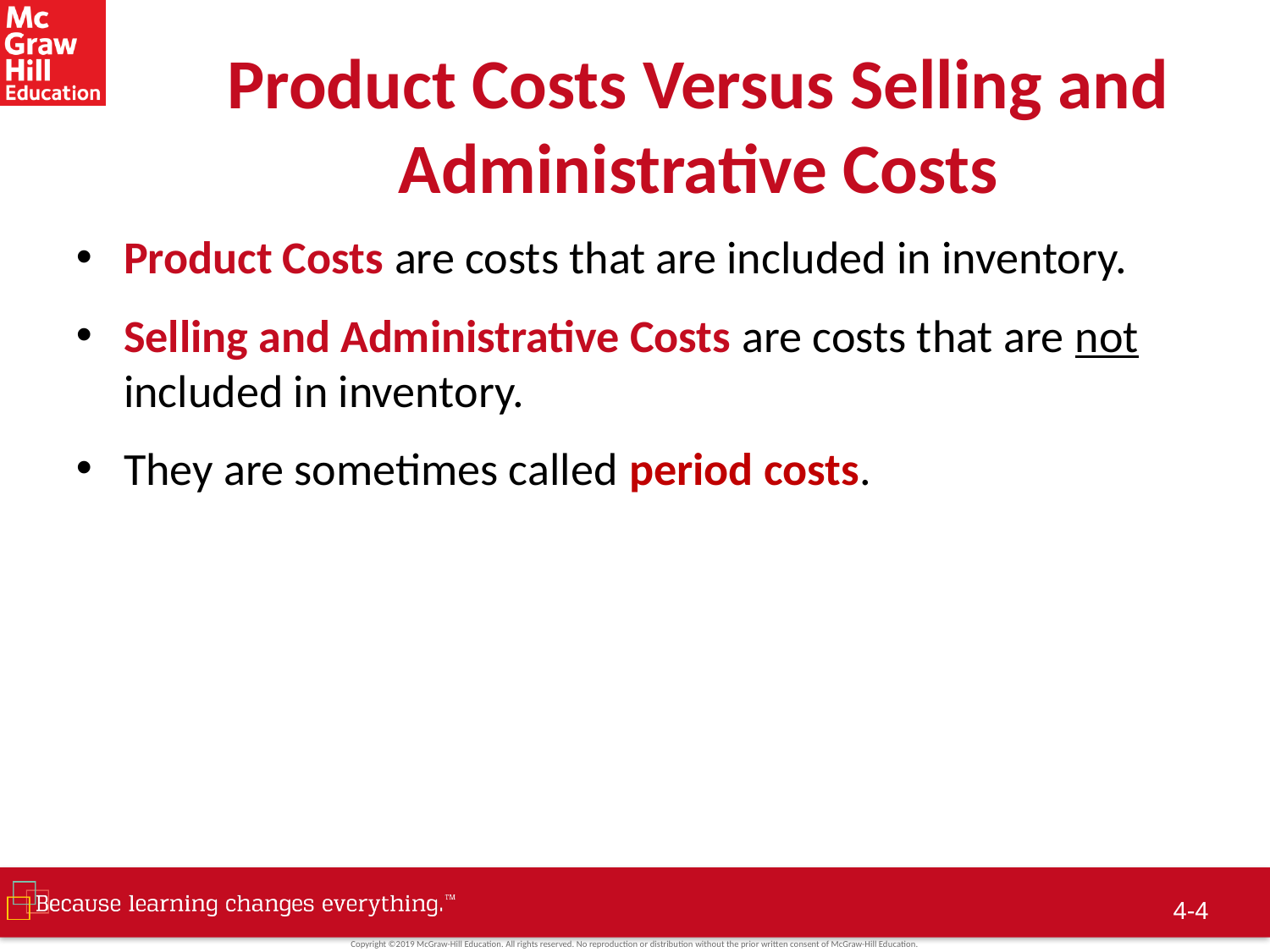

# Product Costs Versus Selling and Administrative Costs
Product Costs are costs that are included in inventory.
Selling and Administrative Costs are costs that are not included in inventory.
They are sometimes called period costs.

 4-4